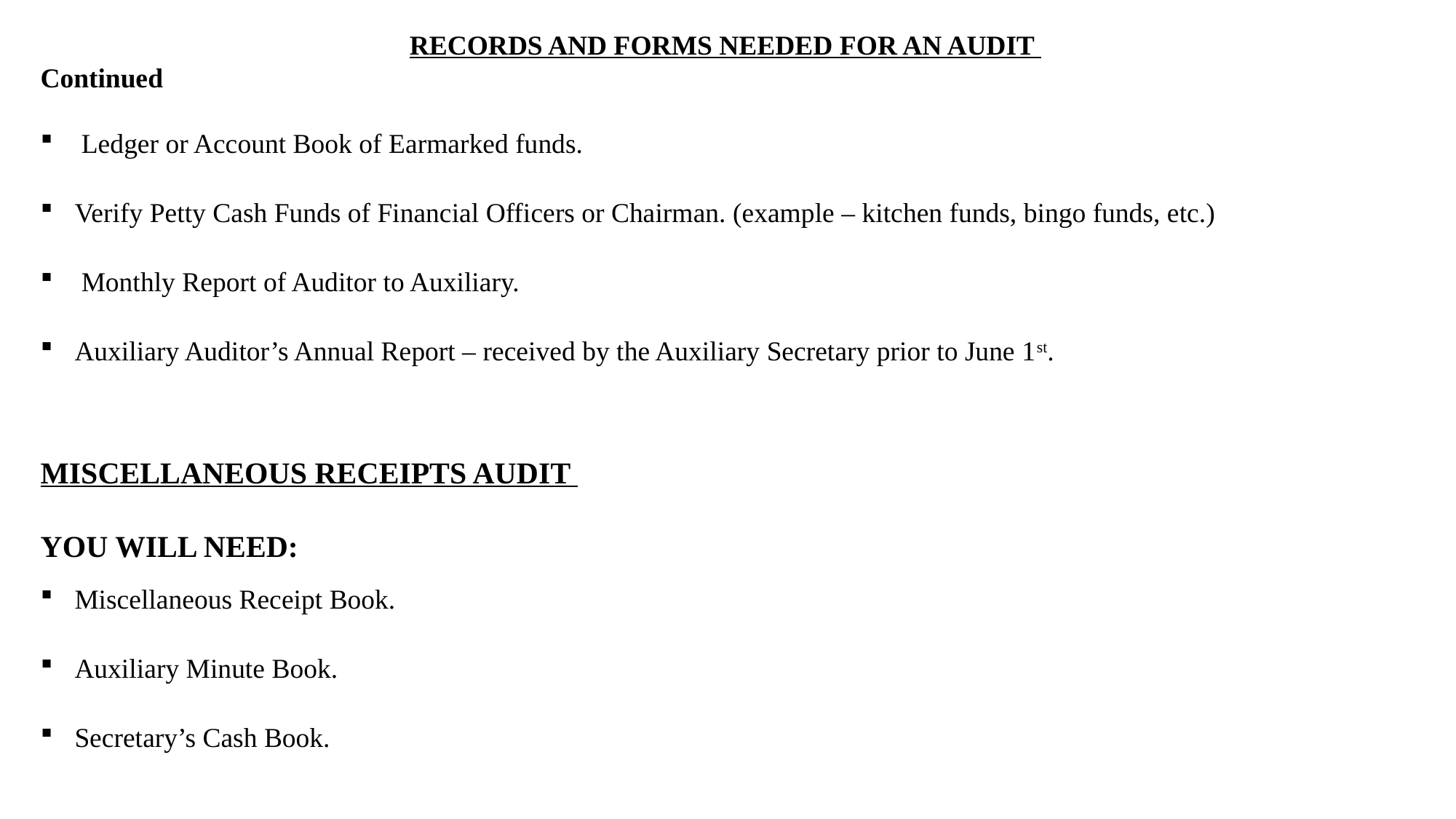

RECORDS AND FORMS NEEDED FOR AN AUDIT
Continued

Ledger or Account Book of Earmarked funds.

Verify Petty Cash Funds of Financial Officers or Chairman. (example – kitchen funds, bingo funds, etc.)

Monthly Report of Auditor to Auxiliary.

Auxiliary Auditor’s Annual Report – received by the Auxiliary Secretary prior to June 1st.

MISCELLANEOUS RECEIPTS AUDIT

YOU WILL NEED:

Miscellaneous Receipt Book.

Auxiliary Minute Book.

Secretary’s Cash Book.